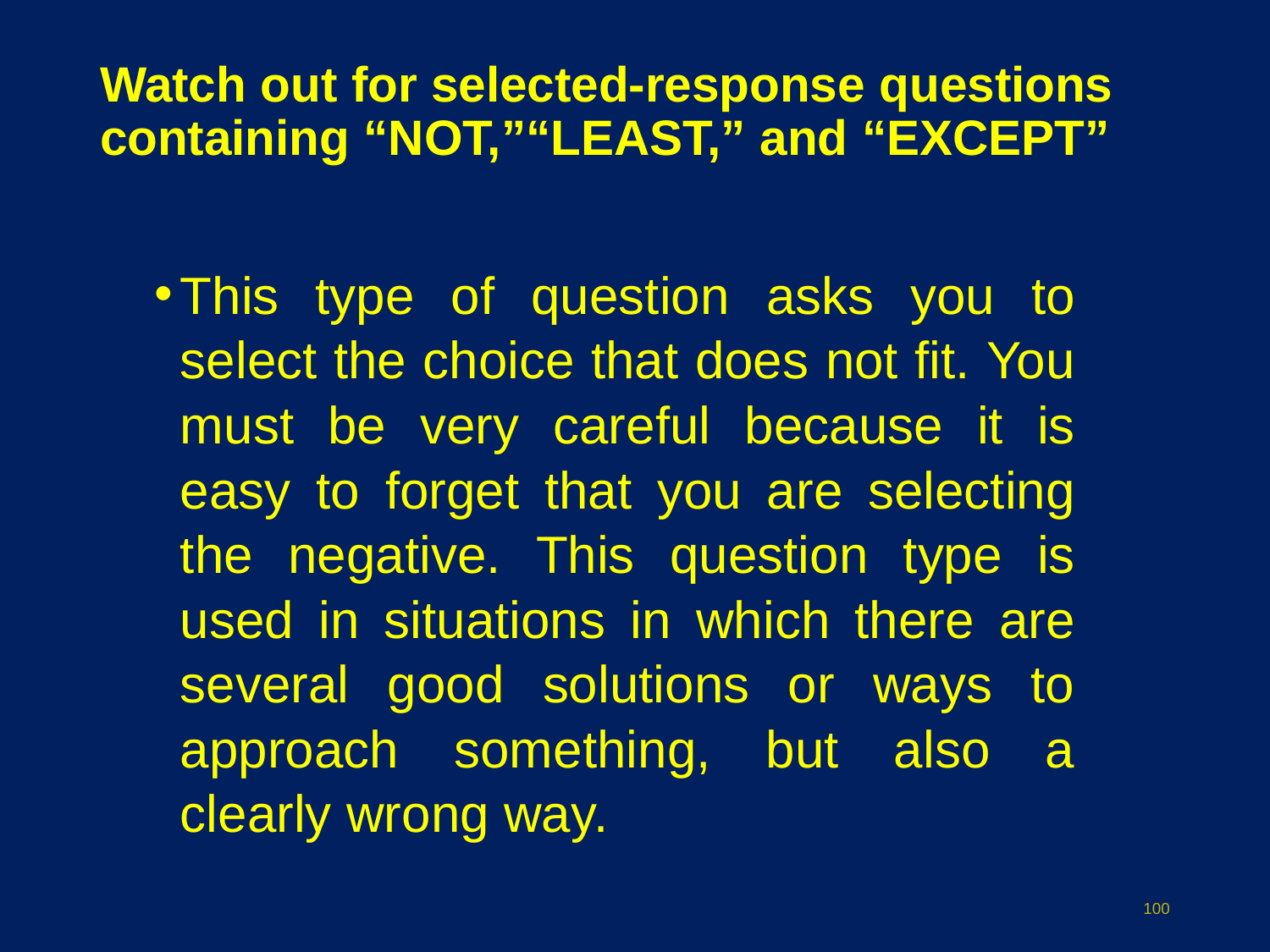

# Watch out for selected-response questions containing “NOT,”“LEAST,” and “EXCEPT”
This type of question asks you to select the choice that does not fit. You must be very careful because it is easy to forget that you are selecting the negative. This question type is used in situations in which there are several good solutions or ways to approach something, but also a clearly wrong way.

100